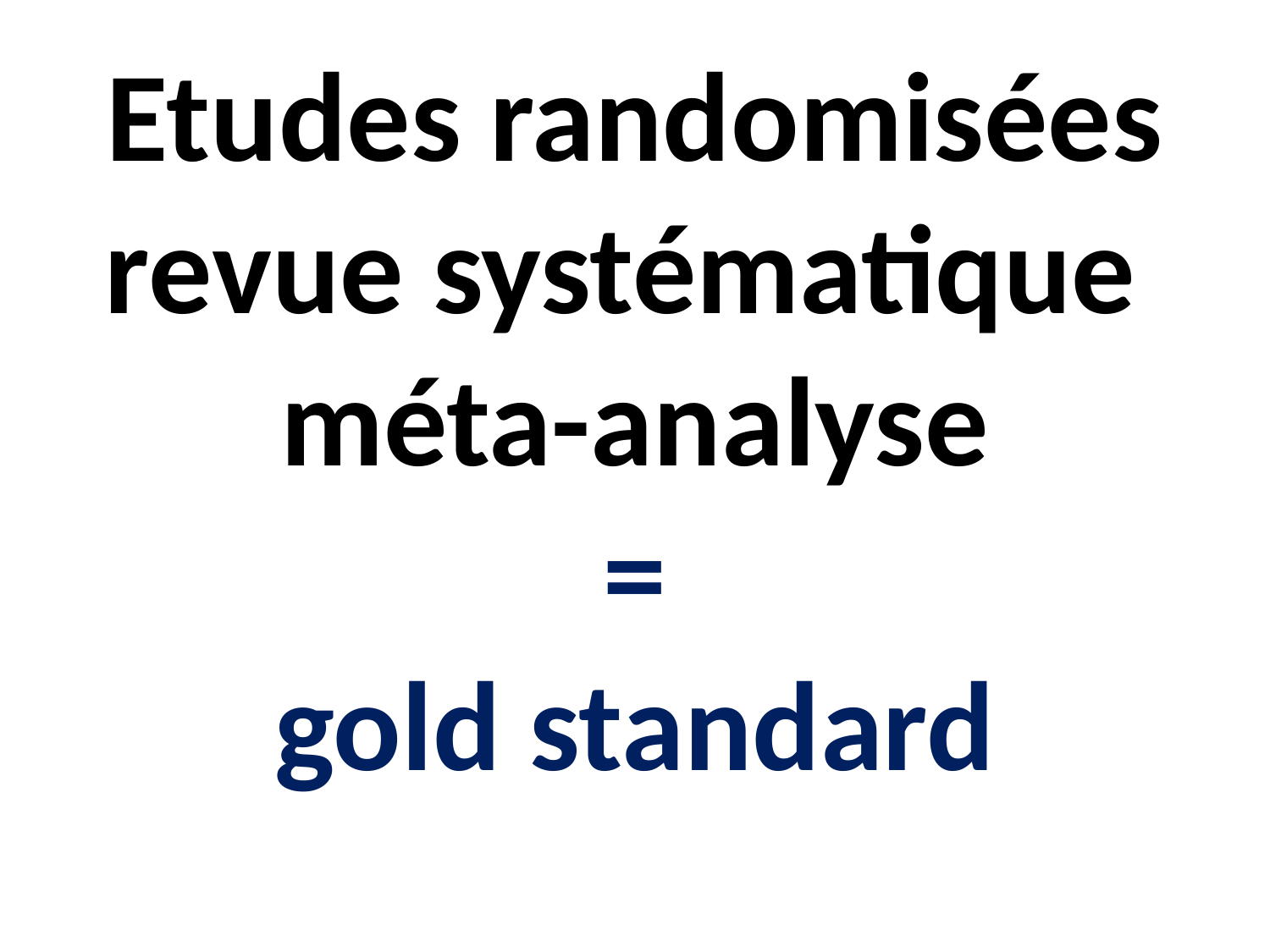

# Etudes randomisées revue systématique méta-analyse = gold standard